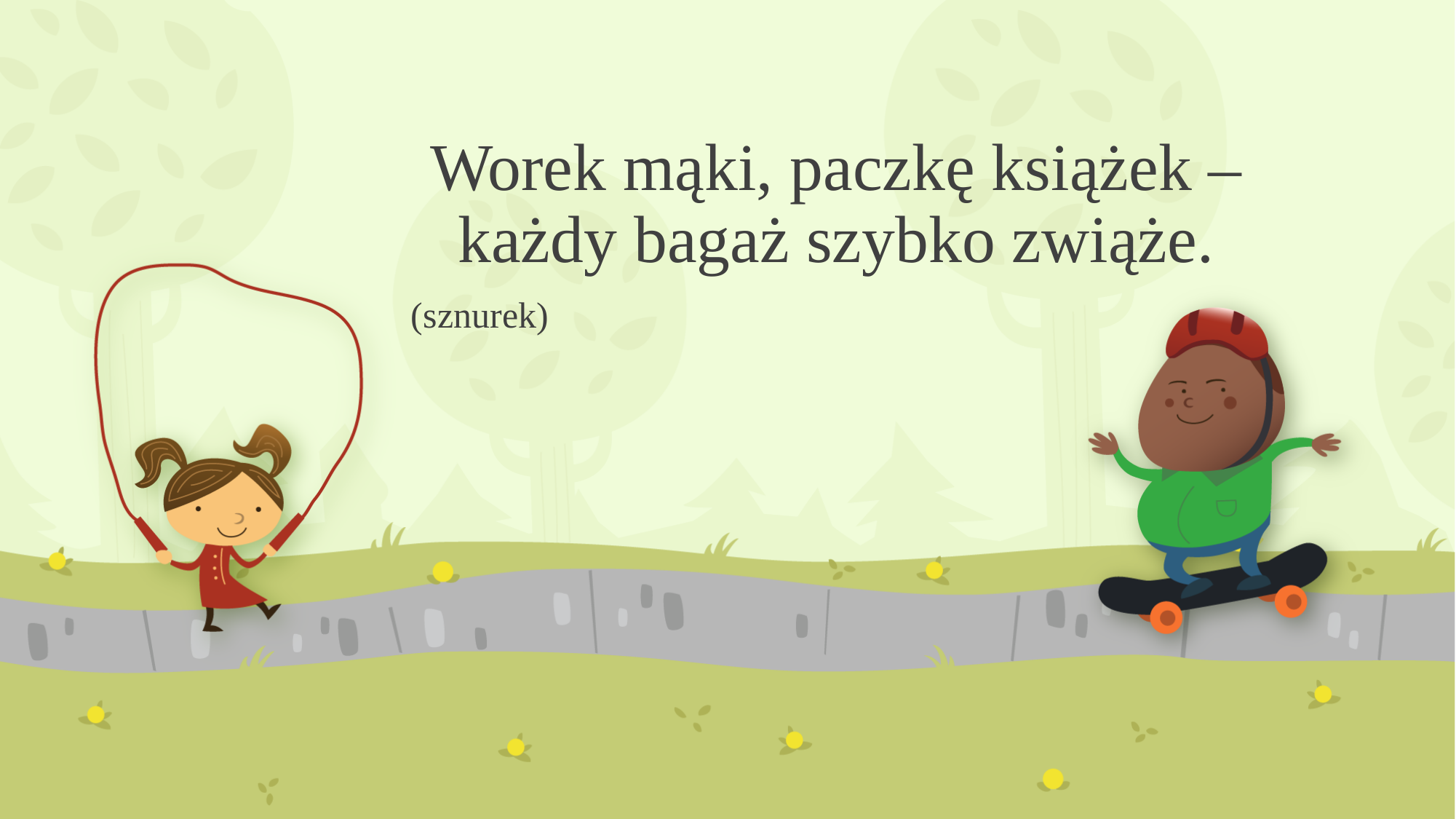

# Worek mąki, paczkę książek – każdy bagaż szybko zwiąże.
(sznurek)